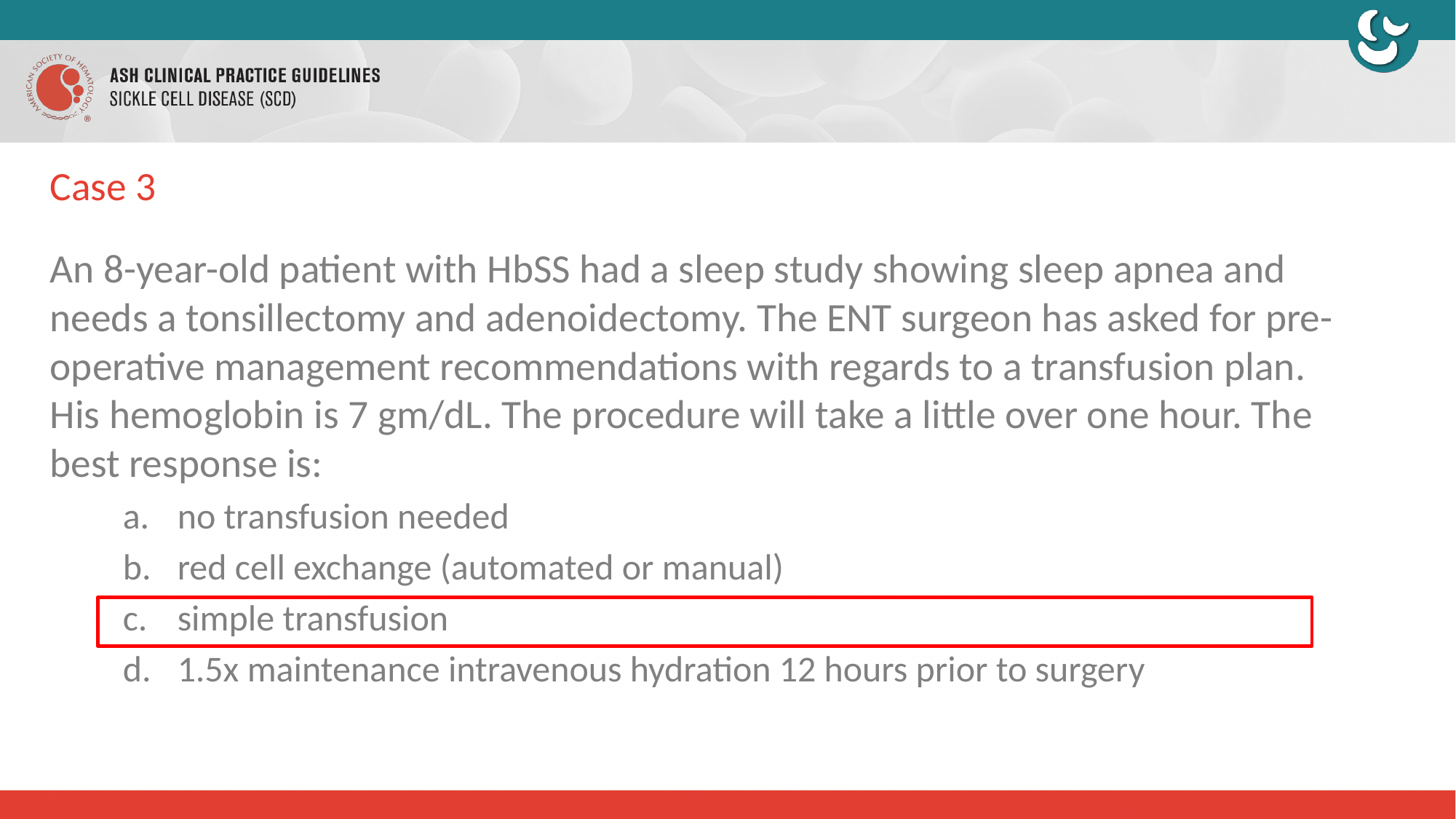

# Case 3
An 8-year-old patient with HbSS had a sleep study showing sleep apnea and needs a tonsillectomy and adenoidectomy. The ENT surgeon has asked for pre-operative management recommendations with regards to a transfusion plan. His hemoglobin is 7 gm/dL. The procedure will take a little over one hour. The best response is:
no transfusion needed
red cell exchange (automated or manual)
simple transfusion
1.5x maintenance intravenous hydration 12 hours prior to surgery